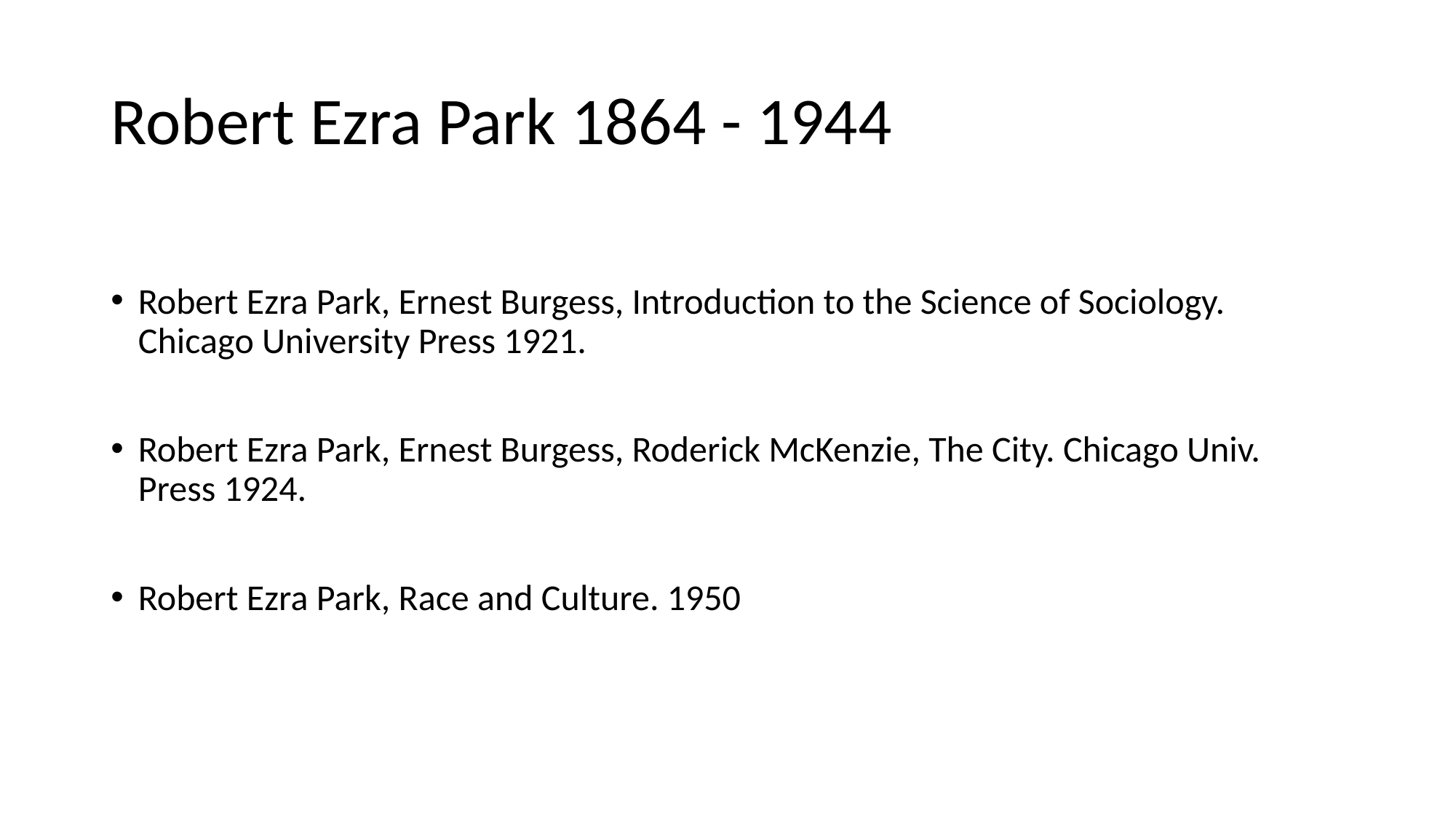

# Robert Ezra Park 1864 - 1944

Robert Ezra Park, Ernest Burgess, Introduction to the Science of Sociology. Chicago University Press 1921.

Robert Ezra Park, Ernest Burgess, Roderick McKenzie, The City. Chicago Univ. Press 1924.

Robert Ezra Park, Race and Culture. 1950